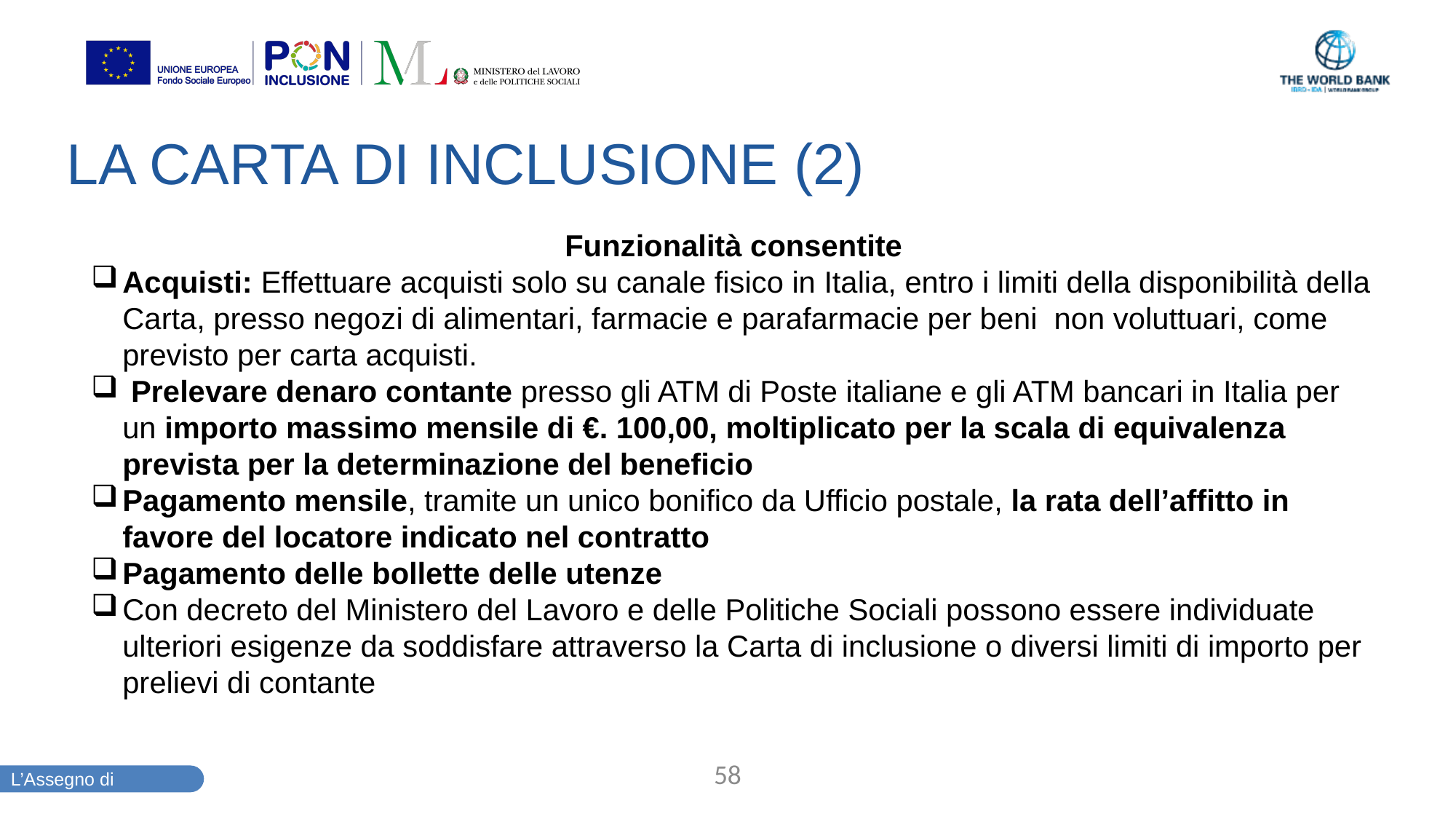

# LA CARTA DI INCLUSIONE (2)
Funzionalità consentite
Acquisti: Effettuare acquisti solo su canale fisico in Italia, entro i limiti della disponibilità della Carta, presso negozi di alimentari, farmacie e parafarmacie per beni  non voluttuari, come previsto per carta acquisti.
 Prelevare denaro contante presso gli ATM di Poste italiane e gli ATM bancari in Italia per un importo massimo mensile di €. 100,00, moltiplicato per la scala di equivalenza prevista per la determinazione del beneficio
Pagamento mensile, tramite un unico bonifico da Ufficio postale, la rata dell’affitto in favore del locatore indicato nel contratto
Pagamento delle bollette delle utenze
Con decreto del Ministero del Lavoro e delle Politiche Sociali possono essere individuate ulteriori esigenze da soddisfare attraverso la Carta di inclusione o diversi limiti di importo per prelievi di contante

58

L’Assegno di inclusione